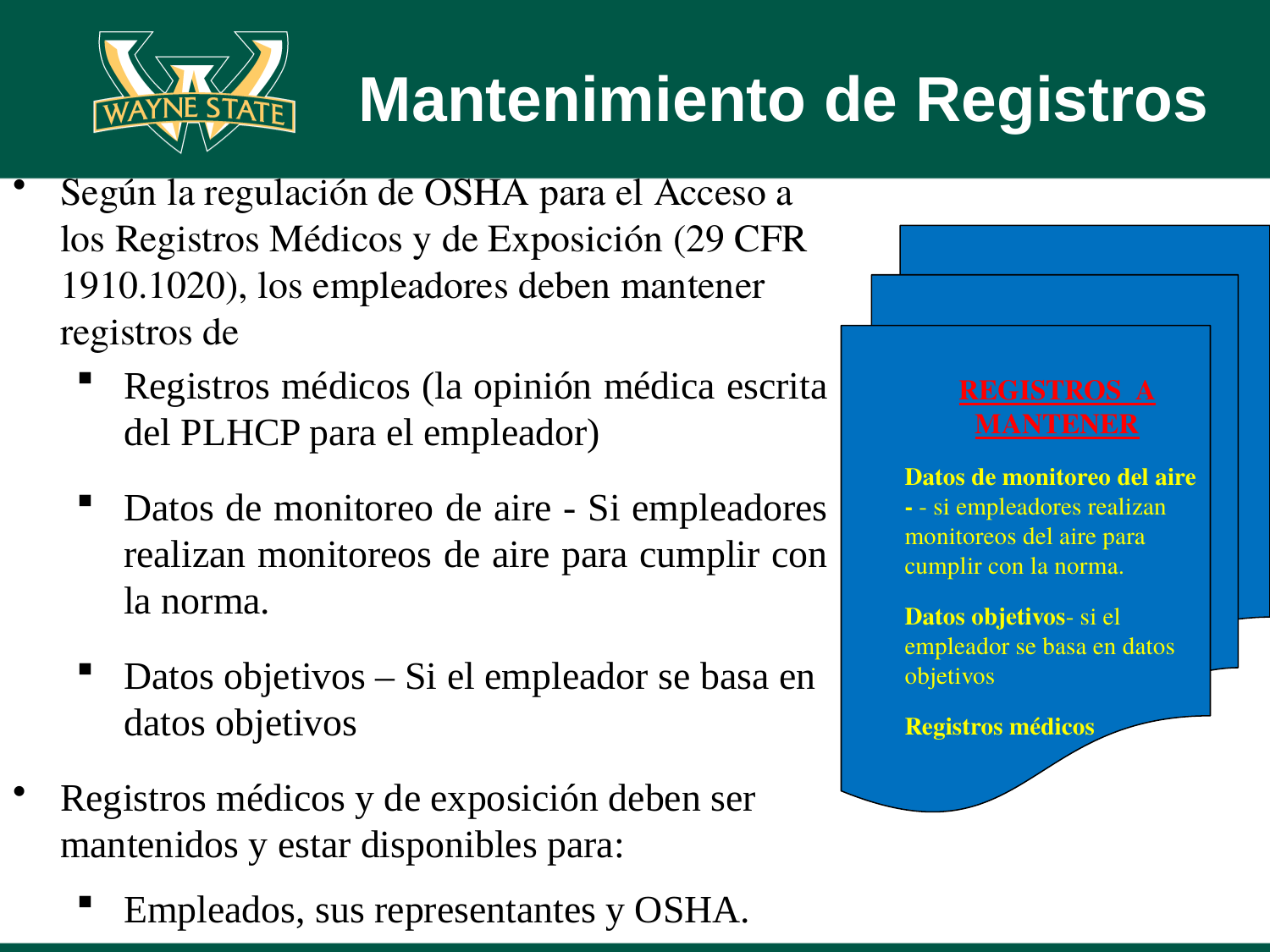

# Mantenimiento de Registros
Según la regulación de OSHA para el Acceso a los Registros Médicos y de Exposición (29 CFR 1910.1020), los empleadores deben mantener registros de
Registros médicos (la opinión médica escrita del PLHCP para el empleador)
Datos de monitoreo de aire - Si empleadores realizan monitoreos de aire para cumplir con la norma.
Datos objetivos – Si el empleador se basa en datos objetivos
Registros médicos y de exposición deben ser mantenidos y estar disponibles para:
Empleados, sus representantes y OSHA.

REGISTROS  A MANTENER
Datos de monitoreo del aire - - si empleadores realizan monitoreos del aire para cumplir con la norma.
Datos objetivos- si el empleador se basa en datos objetivos
Registros médicos